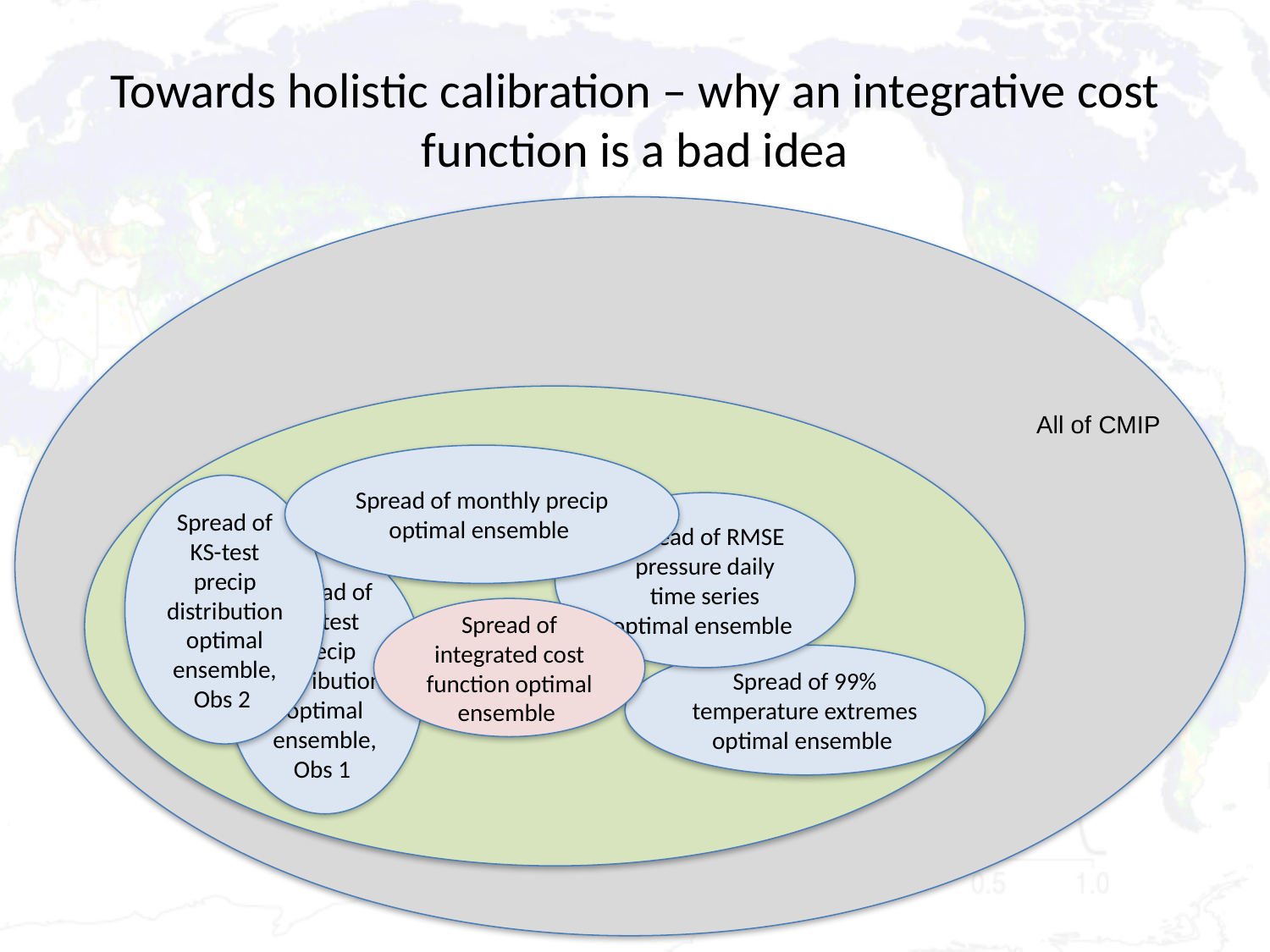

# Towards holistic calibration – why an integrative cost function is a bad idea

All of CMIP
Spread of monthly precip optimal ensemble
Spread of KS-test precip distribution optimal ensemble,
Obs 2
Spread of RMSE pressure daily time series optimal ensemble
Spread of KS-test precip distribution optimal ensemble,
Obs 1
Spread of integrated cost function optimal ensemble
Spread of 99% temperature extremes optimal ensemble